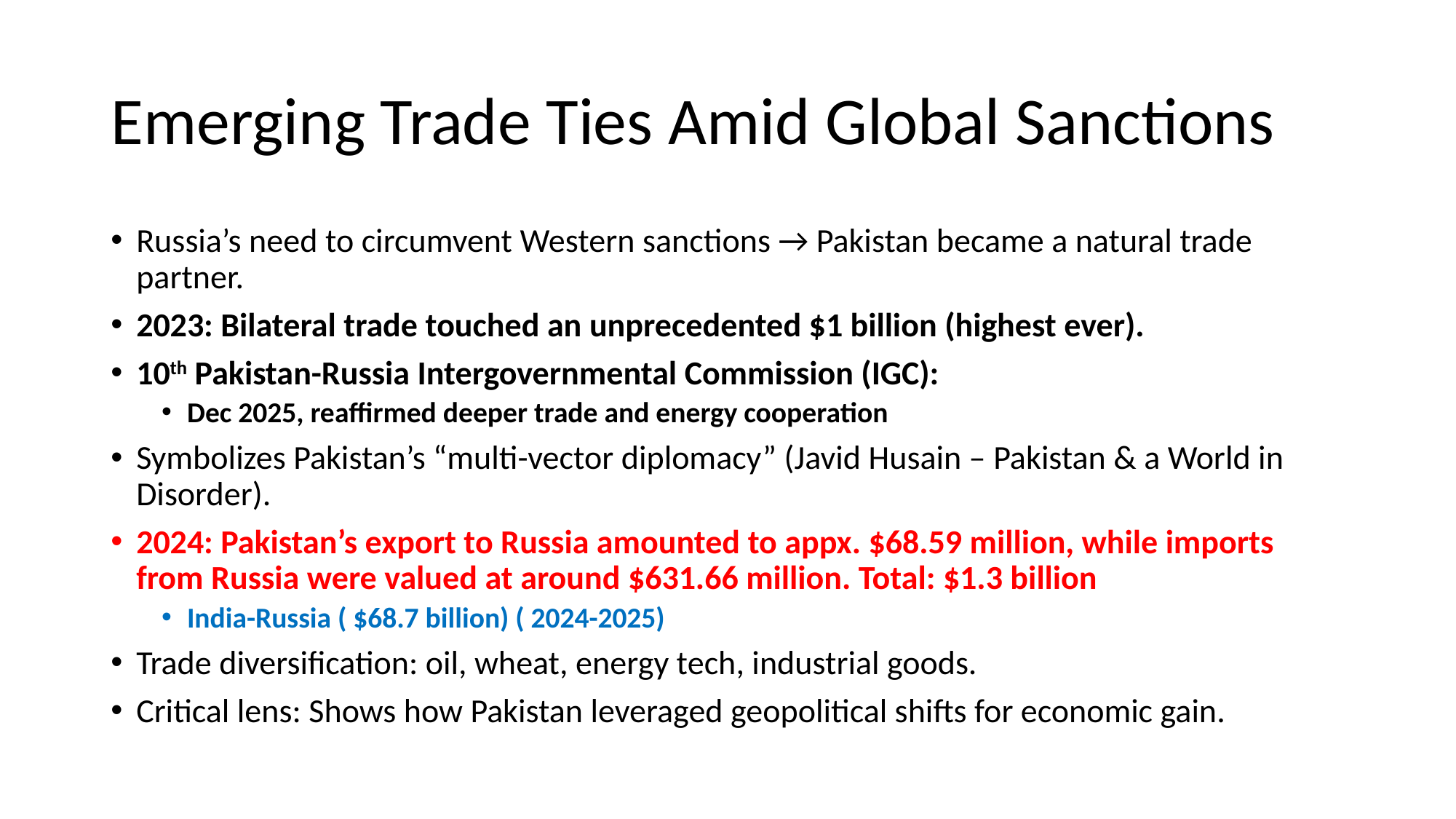

# Emerging Trade Ties Amid Global Sanctions
Russia’s need to circumvent Western sanctions → Pakistan became a natural trade partner.
2023: Bilateral trade touched an unprecedented $1 billion (highest ever).
10th Pakistan-Russia Intergovernmental Commission (IGC):
Dec 2025, reaffirmed deeper trade and energy cooperation
Symbolizes Pakistan’s “multi-vector diplomacy” (Javid Husain – Pakistan & a World in Disorder).
2024: Pakistan’s export to Russia amounted to appx. $68.59 million, while imports from Russia were valued at around $631.66 million. Total: $1.3 billion
India-Russia ( $68.7 billion) ( 2024-2025)
Trade diversification: oil, wheat, energy tech, industrial goods.
Critical lens: Shows how Pakistan leveraged geopolitical shifts for economic gain.